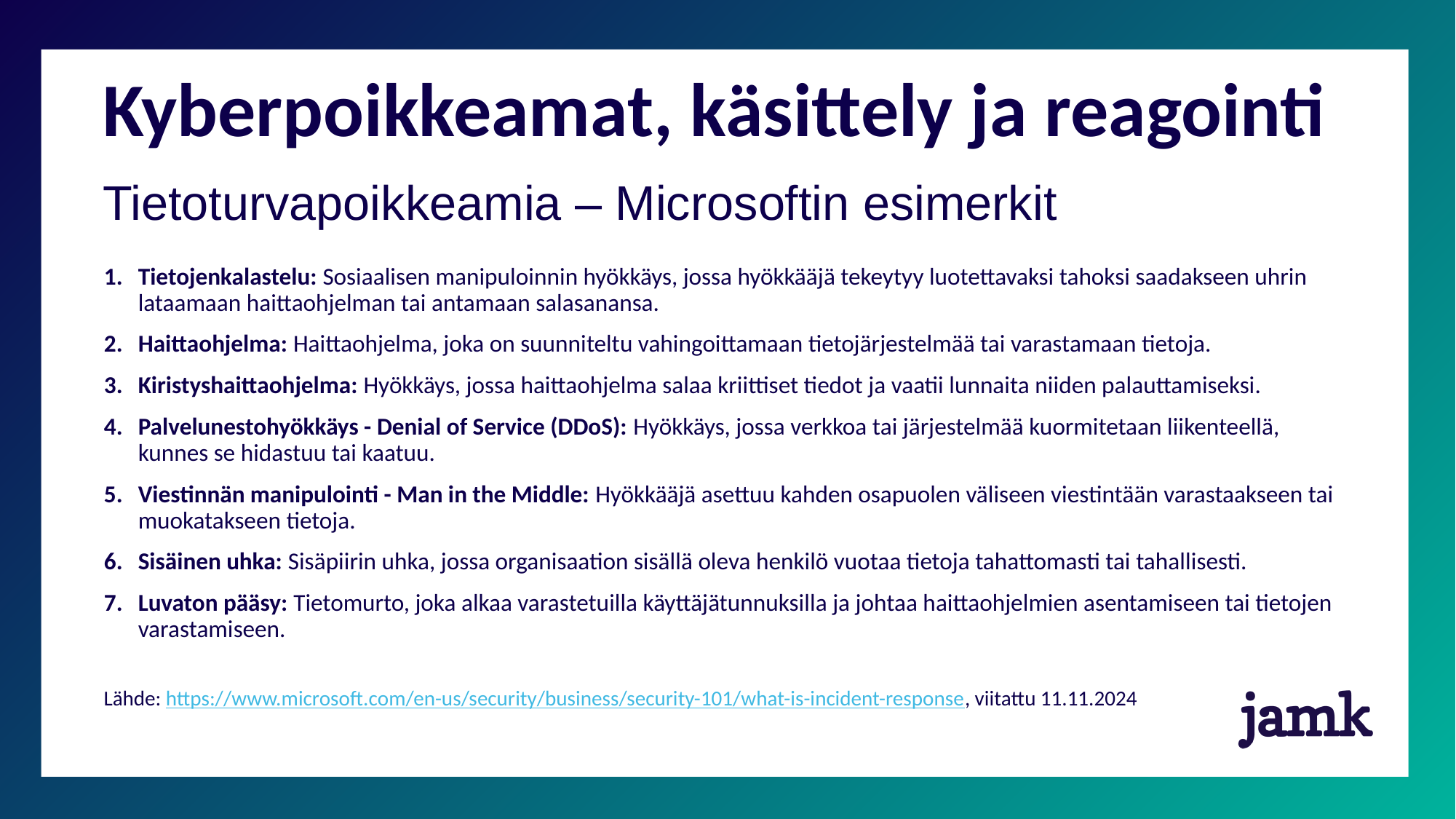

# Kyberpoikkeamat, käsittely ja reagointi
Tietoturvapoikkeamia – Microsoftin esimerkit
Tietojenkalastelu: Sosiaalisen manipuloinnin hyökkäys, jossa hyökkääjä tekeytyy luotettavaksi tahoksi saadakseen uhrin lataamaan haittaohjelman tai antamaan salasanansa.
Haittaohjelma: Haittaohjelma, joka on suunniteltu vahingoittamaan tietojärjestelmää tai varastamaan tietoja.
Kiristyshaittaohjelma: Hyökkäys, jossa haittaohjelma salaa kriittiset tiedot ja vaatii lunnaita niiden palauttamiseksi.
Palvelunestohyökkäys - Denial of Service (DDoS): Hyökkäys, jossa verkkoa tai järjestelmää kuormitetaan liikenteellä, kunnes se hidastuu tai kaatuu.
Viestinnän manipulointi - Man in the Middle: Hyökkääjä asettuu kahden osapuolen väliseen viestintään varastaakseen tai muokatakseen tietoja.
Sisäinen uhka: Sisäpiirin uhka, jossa organisaation sisällä oleva henkilö vuotaa tietoja tahattomasti tai tahallisesti.
Luvaton pääsy: Tietomurto, joka alkaa varastetuilla käyttäjätunnuksilla ja johtaa haittaohjelmien asentamiseen tai tietojen varastamiseen.
Lähde: https://www.microsoft.com/en-us/security/business/security-101/what-is-incident-response, viitattu 11.11.2024